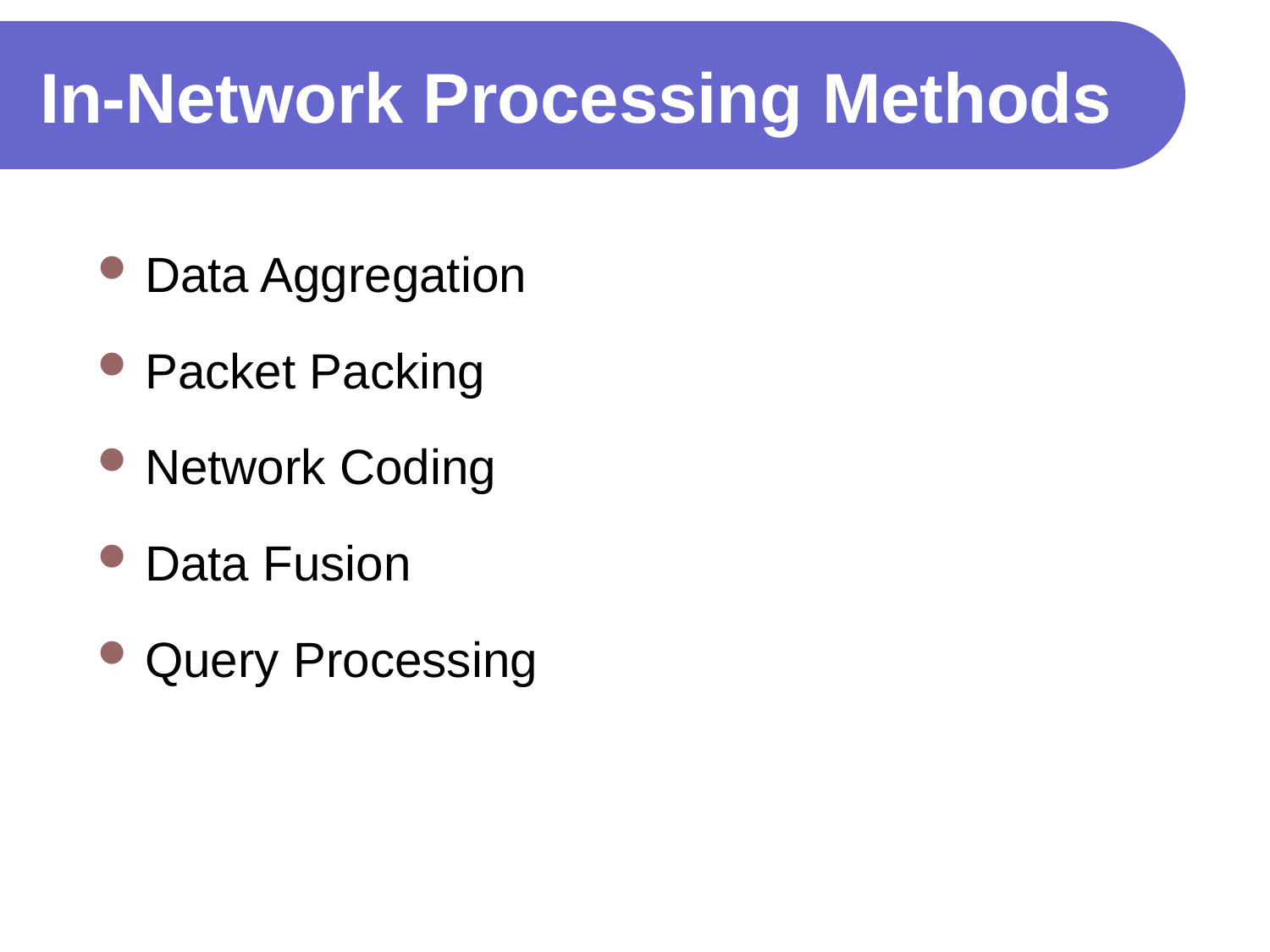

# In-Network Processing Methods
Data Aggregation
Packet Packing
Network Coding
Data Fusion
Query Processing